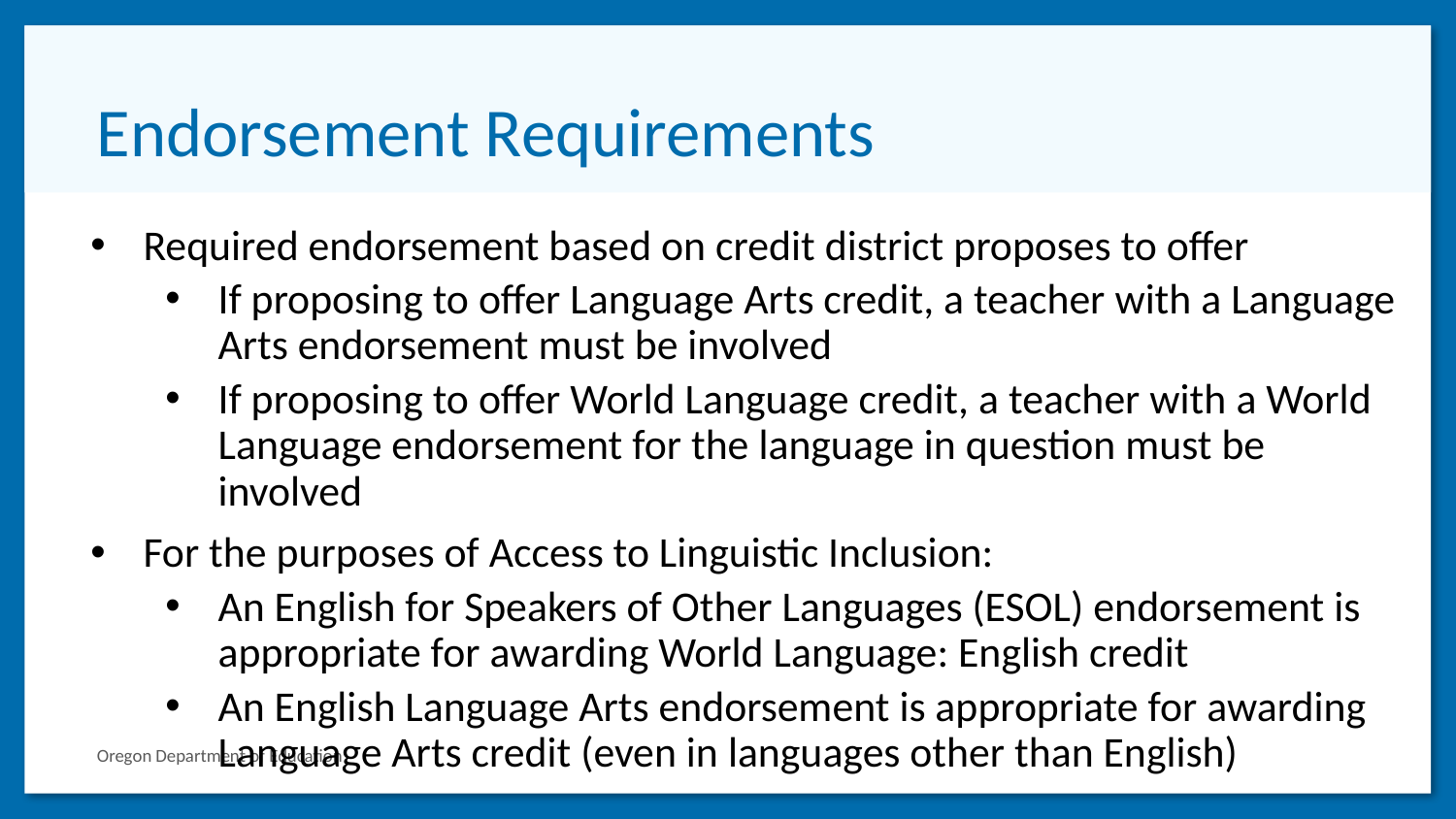

# Endorsement Requirements
Required endorsement based on credit district proposes to offer
If proposing to offer Language Arts credit, a teacher with a Language Arts endorsement must be involved
If proposing to offer World Language credit, a teacher with a World Language endorsement for the language in question must be involved
For the purposes of Access to Linguistic Inclusion:
An English for Speakers of Other Languages (ESOL) endorsement is appropriate for awarding World Language: English credit
An English Language Arts endorsement is appropriate for awarding Language Arts credit (even in languages other than English)